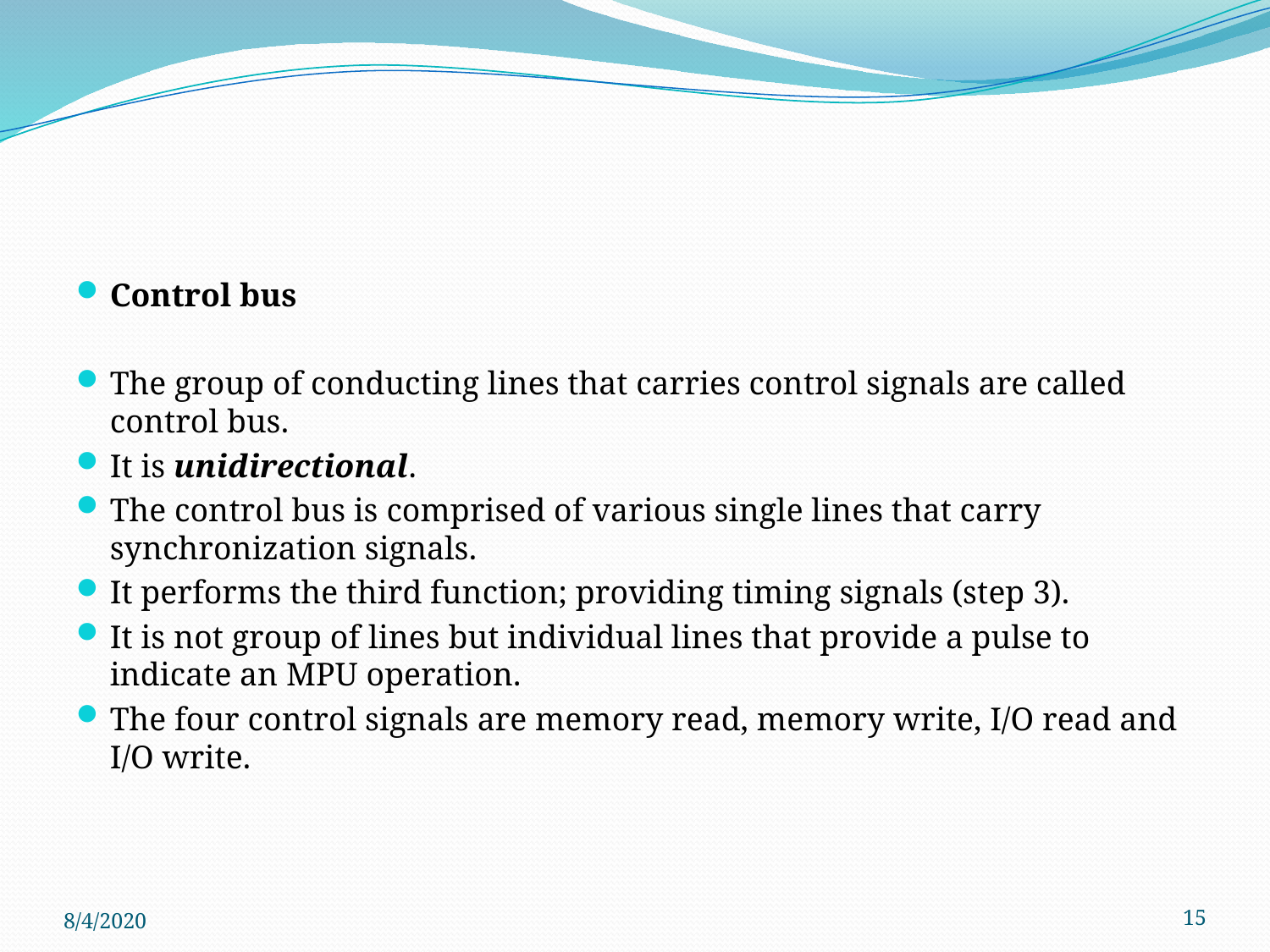

#
Control bus

The group of conducting lines that carries control signals are called control bus.
It is unidirectional.
The control bus is comprised of various single lines that carry synchronization signals.
It performs the third function; providing timing signals (step 3).
It is not group of lines but individual lines that provide a pulse to indicate an MPU operation.
The four control signals are memory read, memory write, I/O read and I/O write.

8/4/2020
15